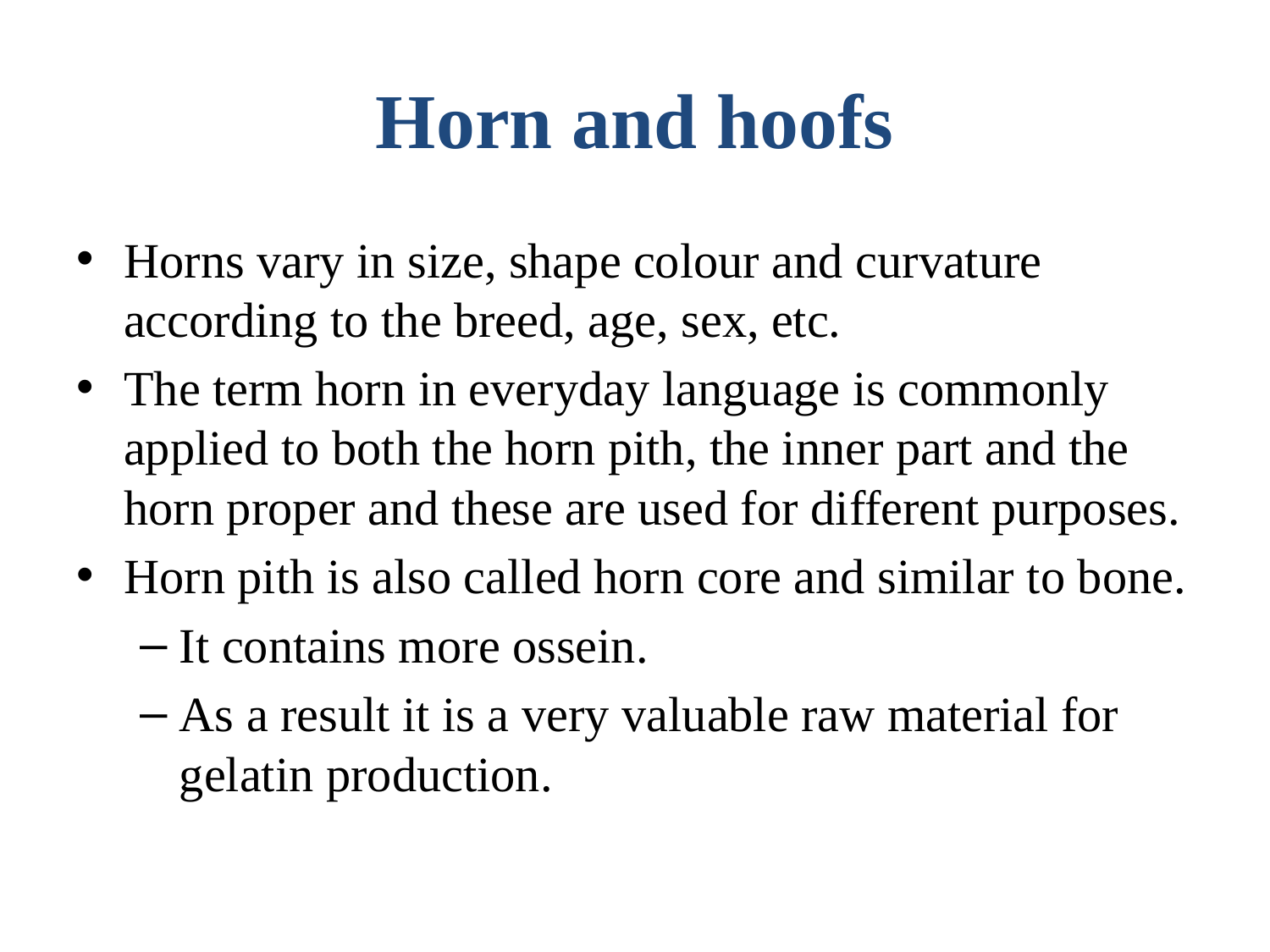

# Horn and hoofs
Horns vary in size, shape colour and curvature according to the breed, age, sex, etc.
The term horn in everyday language is commonly applied to both the horn pith, the inner part and the horn proper and these are used for different purposes.
Horn pith is also called horn core and similar to bone.
It contains more ossein.
As a result it is a very valuable raw material for gelatin production.